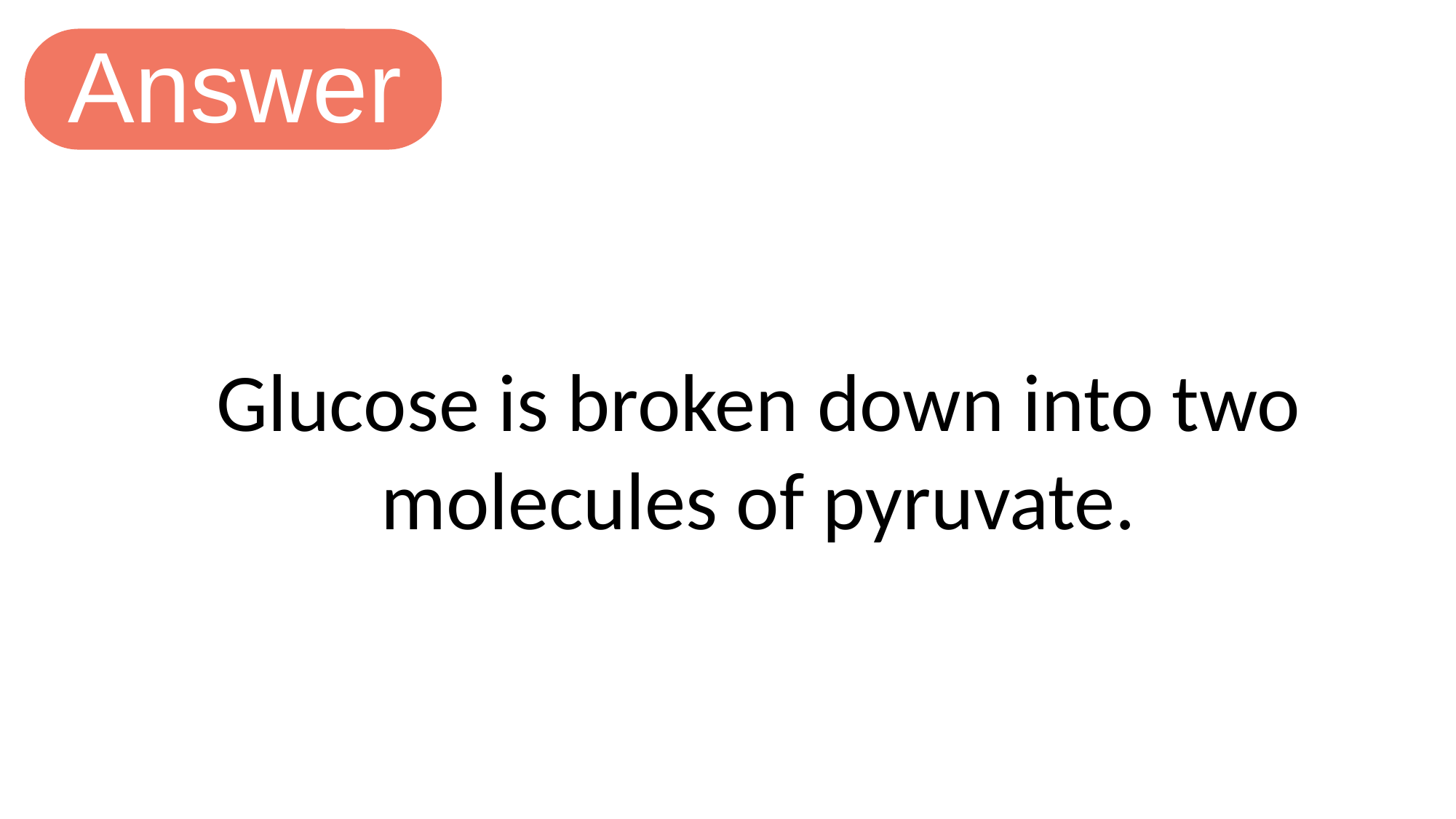

Answer

Glucose is broken down into two molecules of pyruvate.